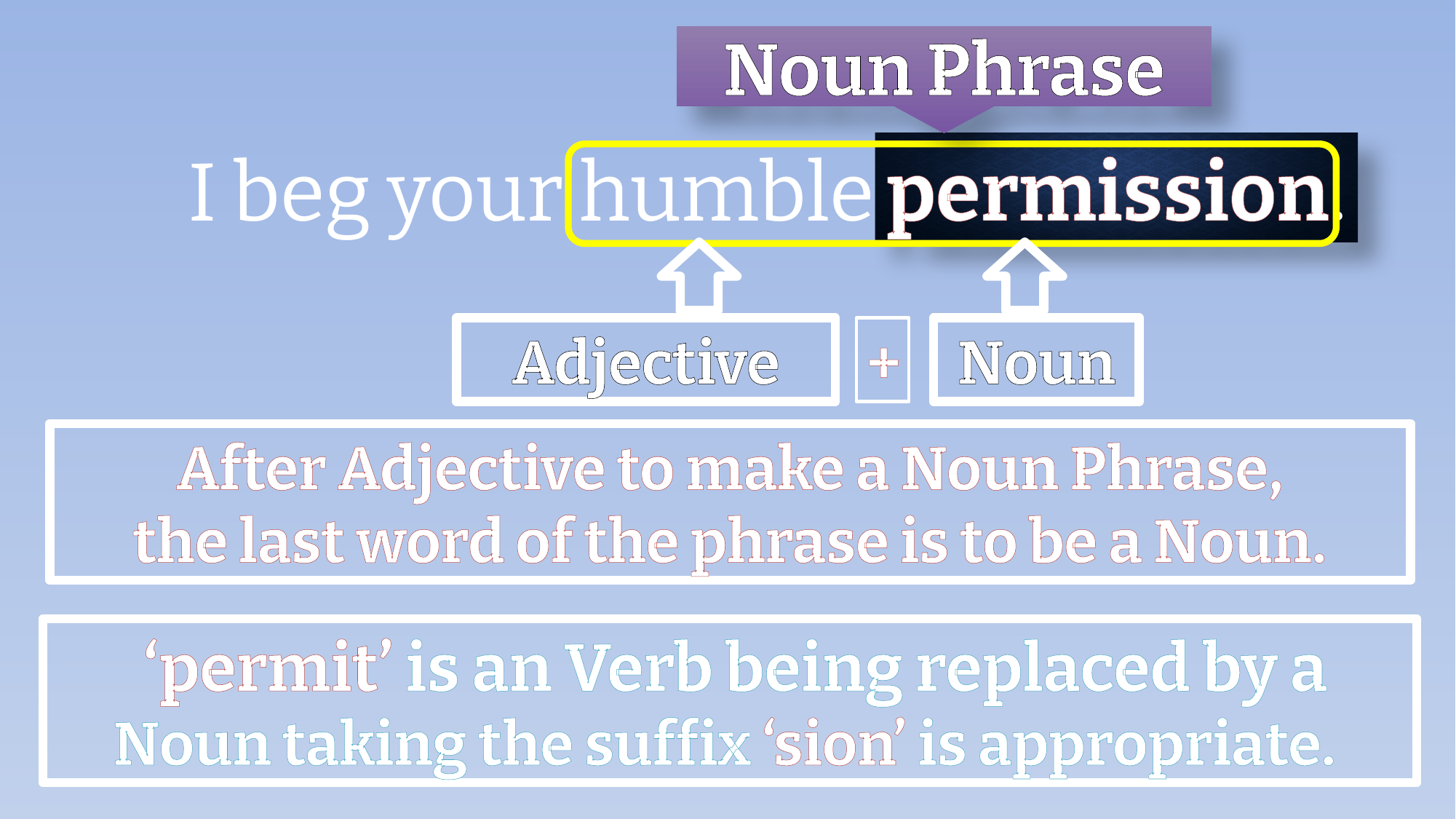

Noun Phrase
permission.
I beg your humble ( permit ).

Adjective
+
Noun
After Adjective to make a Noun Phrase,
the last word of the phrase is to be a Noun.
 ‘permit’ is an Verb being replaced by a Noun taking the suffix ‘sion’ is appropriate.